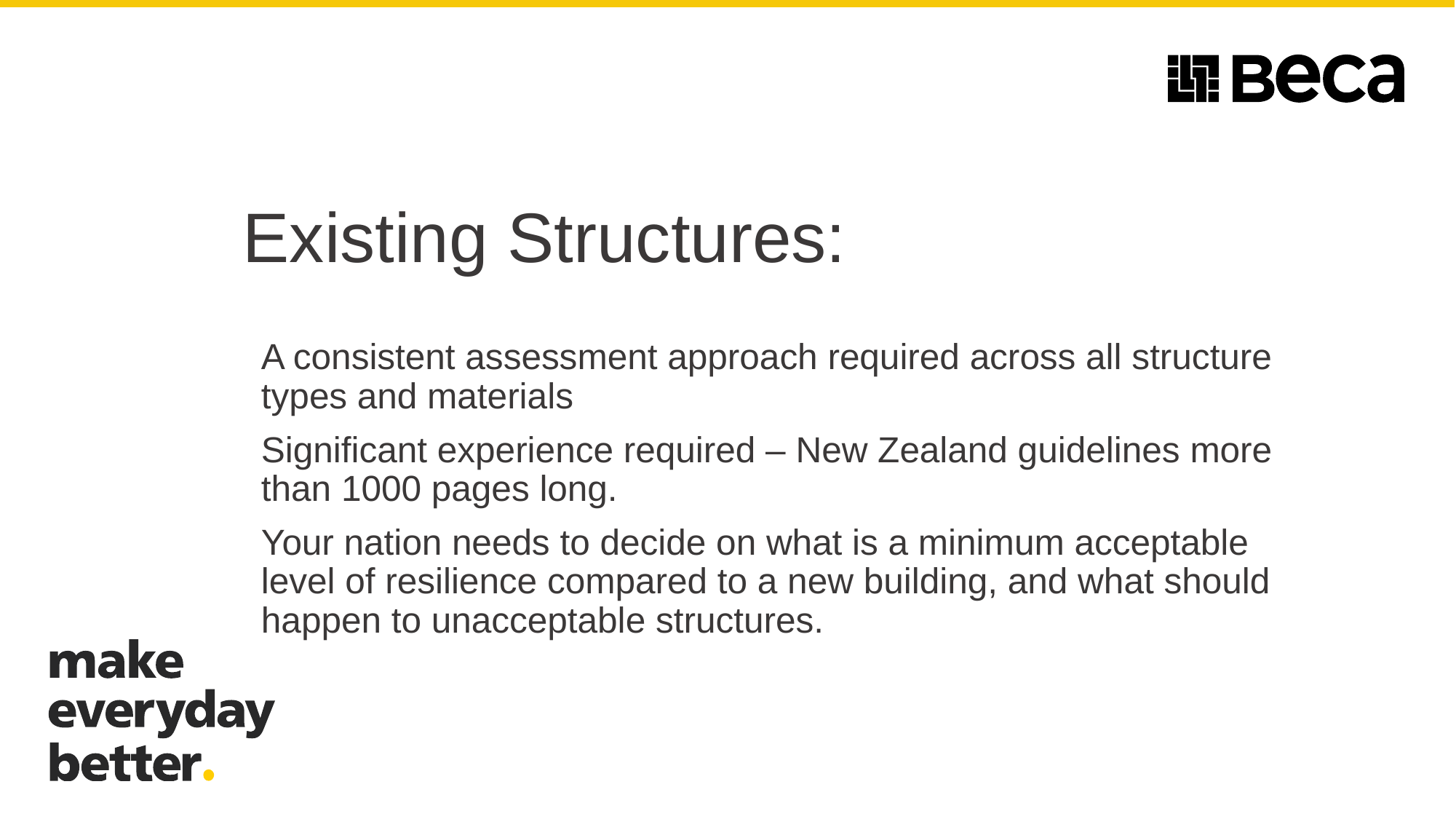

# Existing Structures:
A consistent assessment approach required across all structure types and materials
Significant experience required – New Zealand guidelines more than 1000 pages long.
Your nation needs to decide on what is a minimum acceptable level of resilience compared to a new building, and what should happen to unacceptable structures.